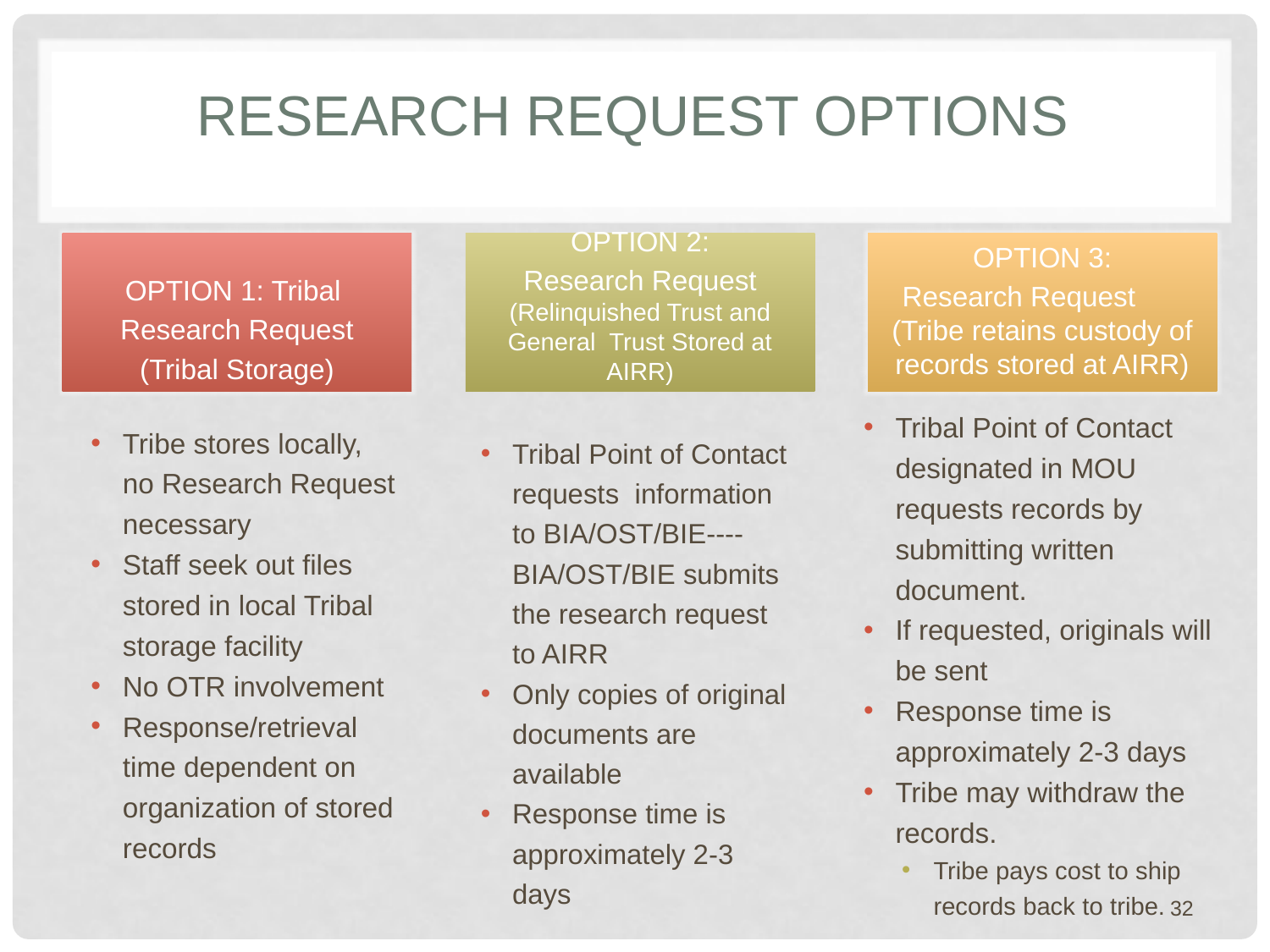

# Research request options
OPTION 1: Tribal
Research Request
(Tribal Storage)
OPTION 3:
Research Request       (Tribe retains custody of records stored at AIRR)

OPTION 2:
Research Request (Relinquished Trust and General  Trust Stored at AIRR)
Tribal Point of Contact designated in MOU requests records by submitting written document.
If requested, originals will be sent
Response time is approximately 2-3 days
Tribe may withdraw the records.
Tribe pays cost to ship records back to tribe.
Tribe stores locally, no Research Request necessary
Staff seek out files stored in local Tribal storage facility
No OTR involvement
Response/retrieval time dependent on organization of stored records

Tribal Point of Contact requests  information to BIA/OST/BIE---- BIA/OST/BIE submits the research request to AIRR
Only copies of original documents are available
Response time is approximately 2-3 days

32